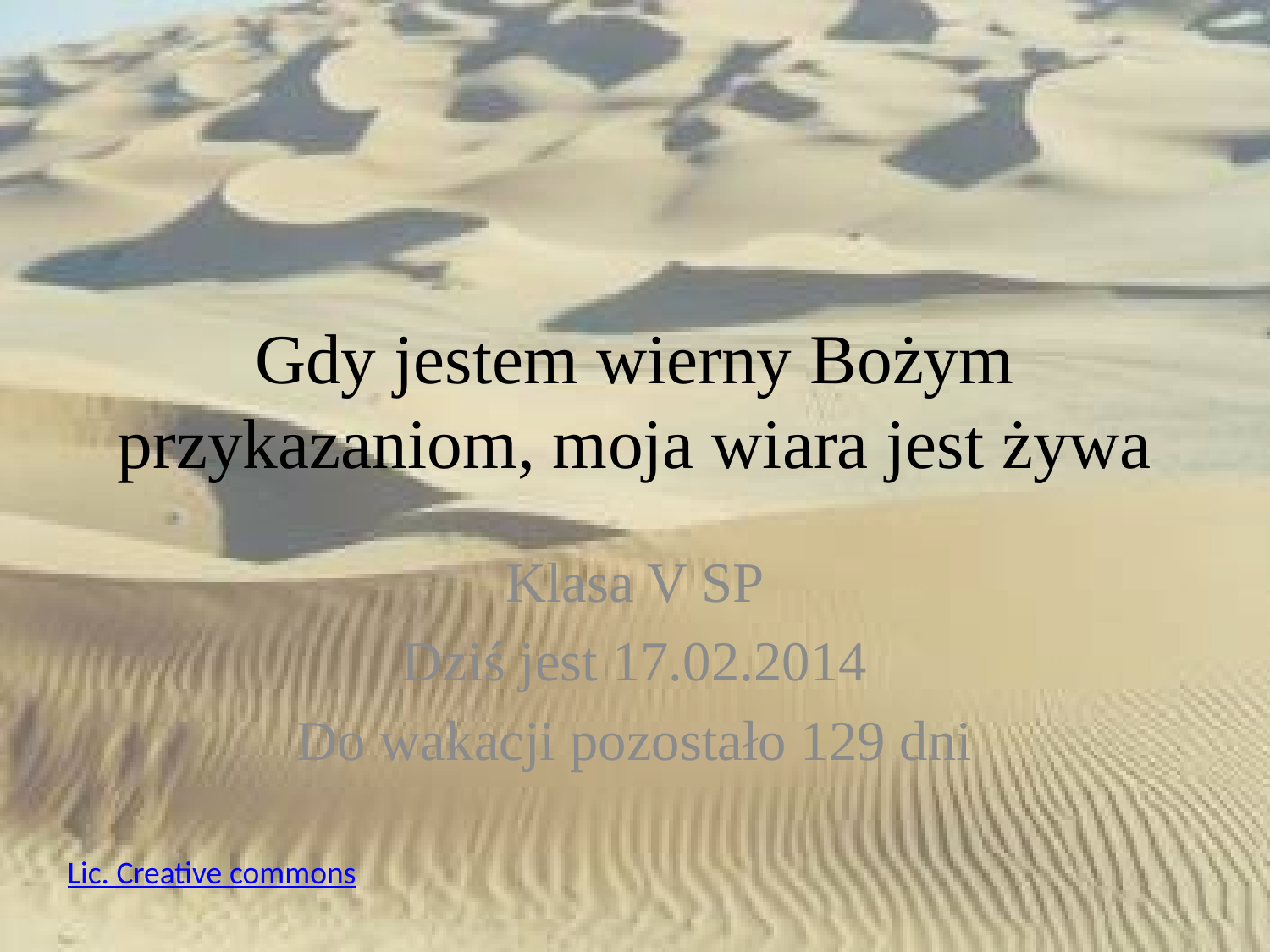

# Gdy jestem wierny Bożym przykazaniom, moja wiara jest żywa
Klasa V SP
Dziś jest 17.02.2014
Do wakacji pozostało 129 dni
Lic. Creative commons